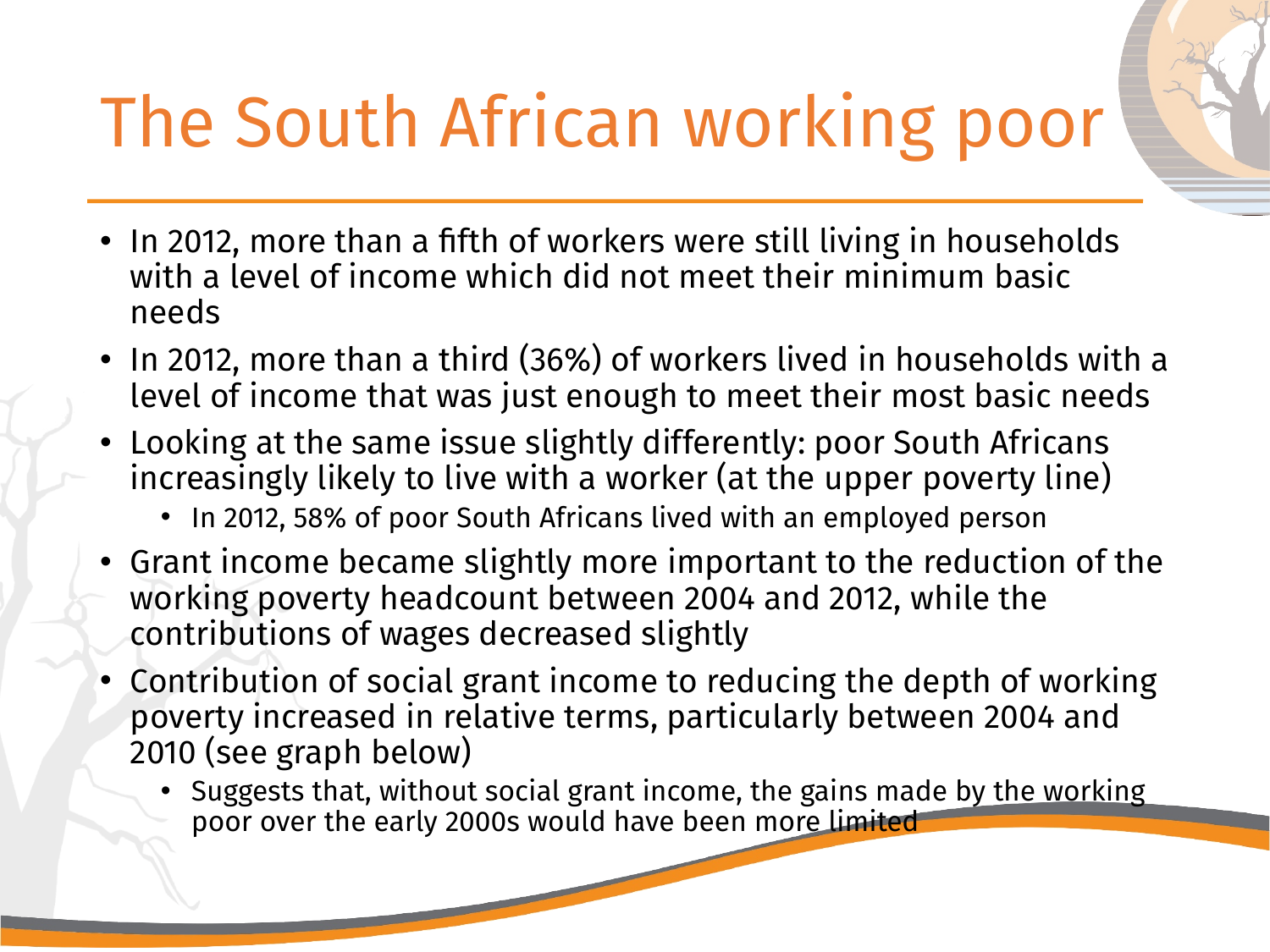

# The South African working poor
In 2012, more than a fifth of workers were still living in households with a level of income which did not meet their minimum basic needs
In 2012, more than a third (36%) of workers lived in households with a level of income that was just enough to meet their most basic needs
Looking at the same issue slightly differently: poor South Africans increasingly likely to live with a worker (at the upper poverty line)
In 2012, 58% of poor South Africans lived with an employed person
Grant income became slightly more important to the reduction of the working poverty headcount between 2004 and 2012, while the contributions of wages decreased slightly
Contribution of social grant income to reducing the depth of working poverty increased in relative terms, particularly between 2004 and 2010 (see graph below)
Suggests that, without social grant income, the gains made by the working poor over the early 2000s would have been more limited